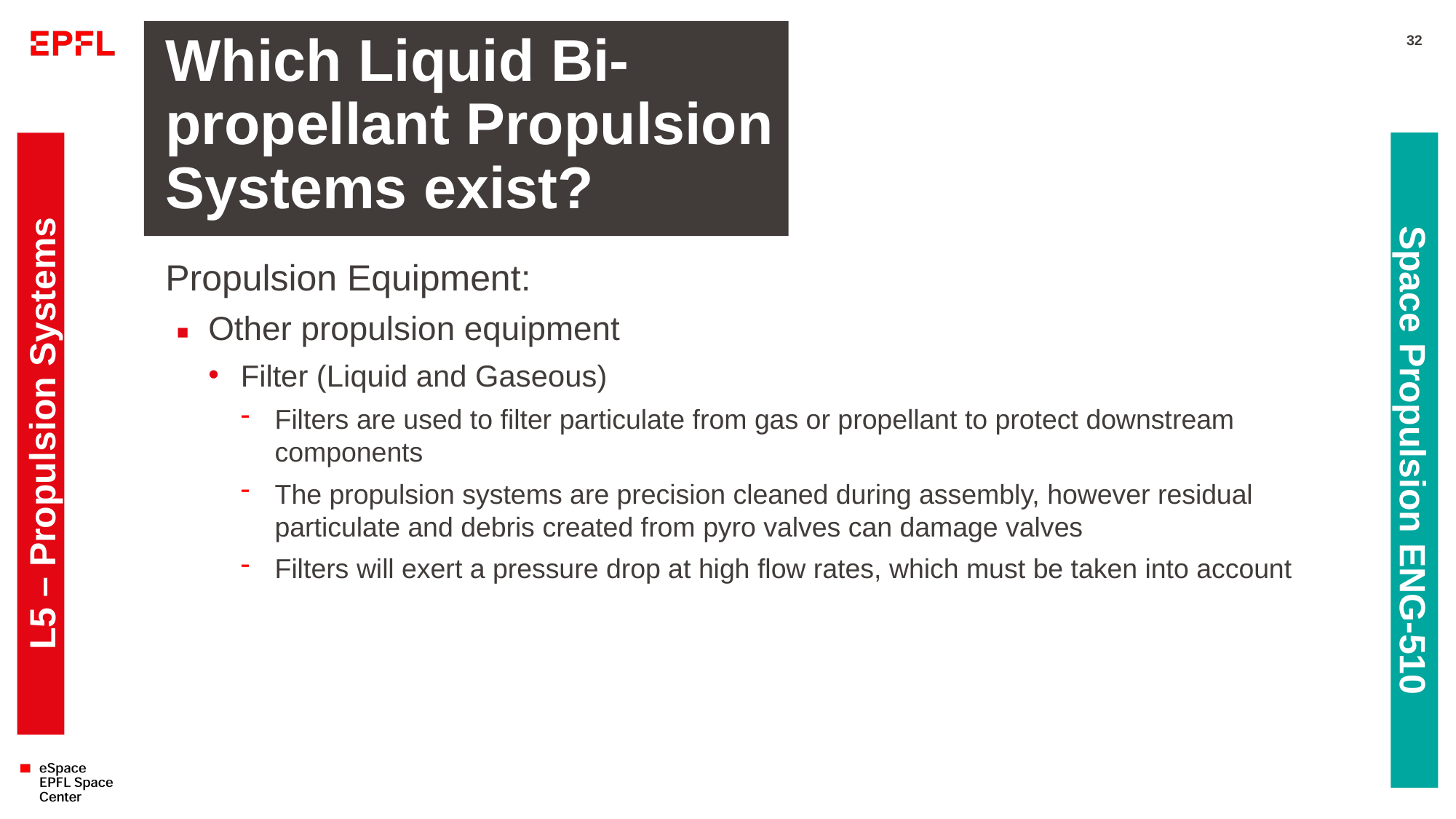

# Which Liquid Bi-propellant Propulsion Systems exist?
32
Propulsion Equipment:
Other propulsion equipment
Filter (Liquid and Gaseous)
Filters are used to filter particulate from gas or propellant to protect downstream components
The propulsion systems are precision cleaned during assembly, however residual particulate and debris created from pyro valves can damage valves
Filters will exert a pressure drop at high flow rates, which must be taken into account
L5 – Propulsion Systems
Space Propulsion ENG-510